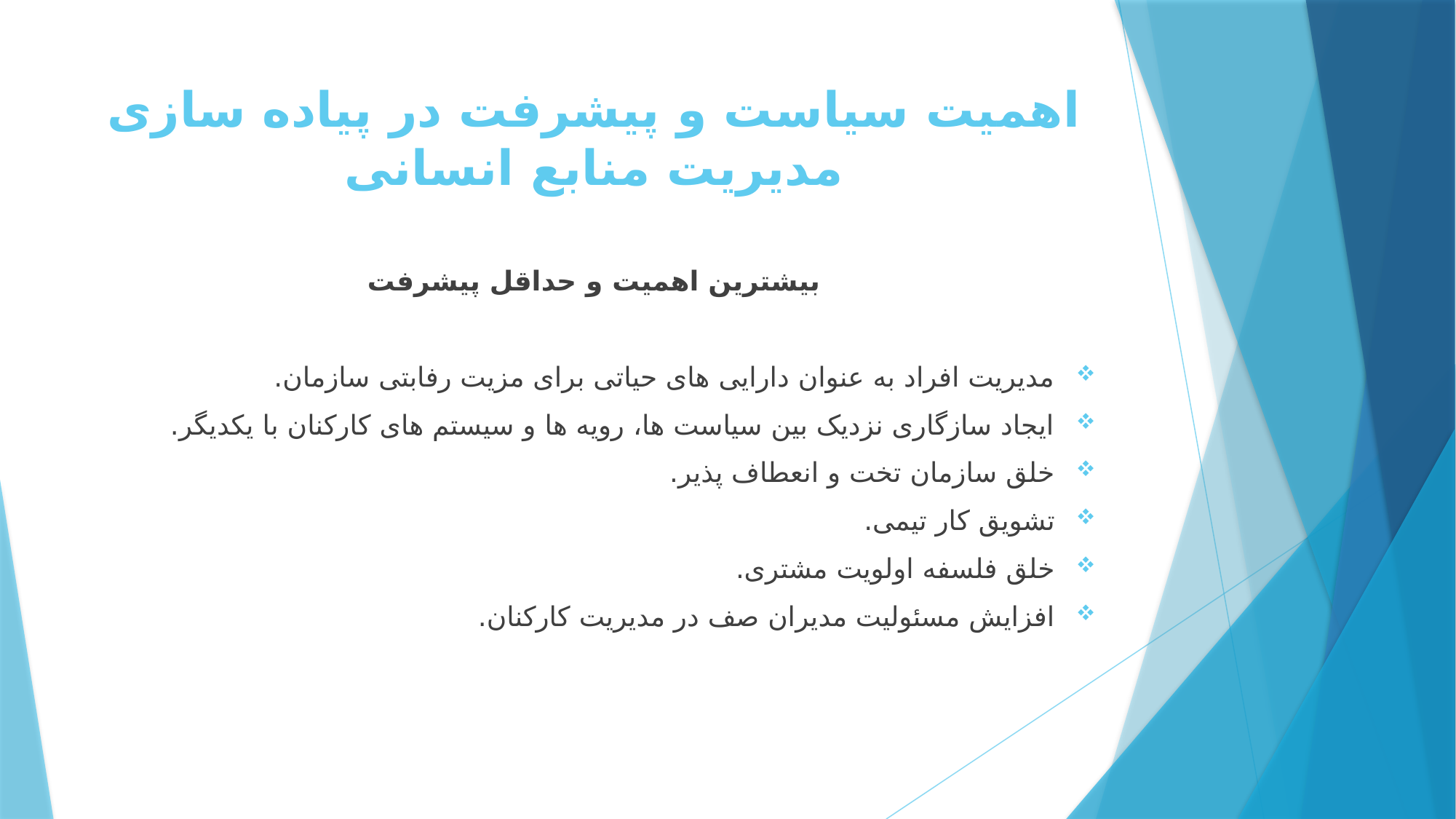

# اهمیت سیاست و پیشرفت در پیاده سازی مدیریت منابع انسانی
بیشترین اهمیت و حداقل پیشرفت

مدیریت افراد به عنوان دارایی های حیاتی برای مزیت رفابتی سازمان.
ایجاد سازگاری نزدیک بین سیاست ها، رویه ها و سیستم های کارکنان با یکدیگر.
خلق سازمان تخت و انعطاف پذیر.
تشویق کار تیمی.
خلق فلسفه اولویت مشتری.
افزایش مسئولیت مدیران صف در مدیریت کارکنان.